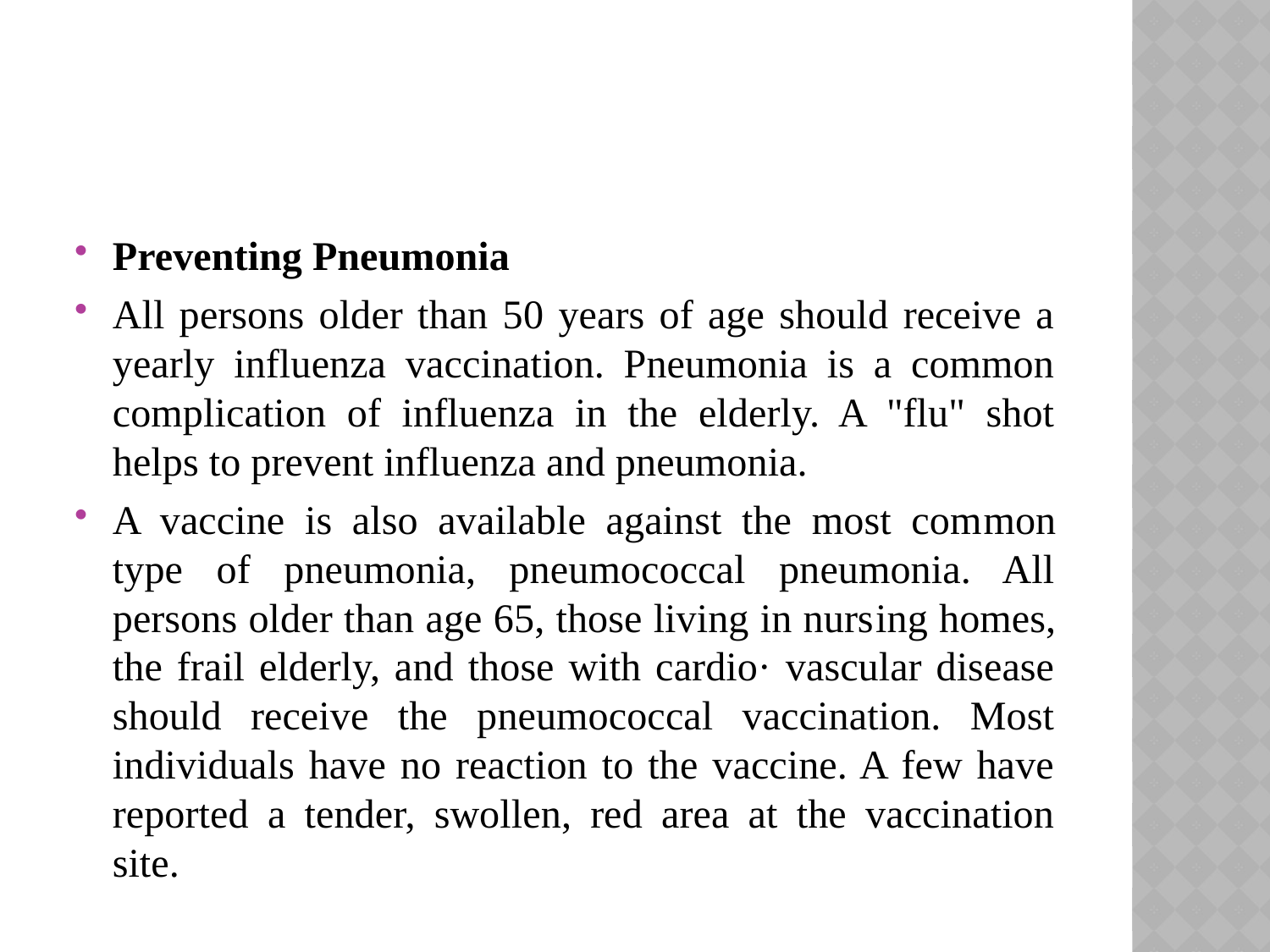

#
Preventing Pneumonia
All persons older than 50 years of age should receive a yearly influenza vaccination. Pneumonia is a common complication of influenza in the elderly. A "flu" shot helps to prevent influenza and pneumonia.
A vaccine is also available against the most com­mon type of pneumonia, pneumococcal pneumonia. All persons older than age 65, those living in nurs­ing homes, the frail elderly, and those with cardio· vascular disease should receive the pneumococcal vaccination. Most individuals have no reaction to the vaccine. A few have reported a tender, swollen, red area at the vaccination site.